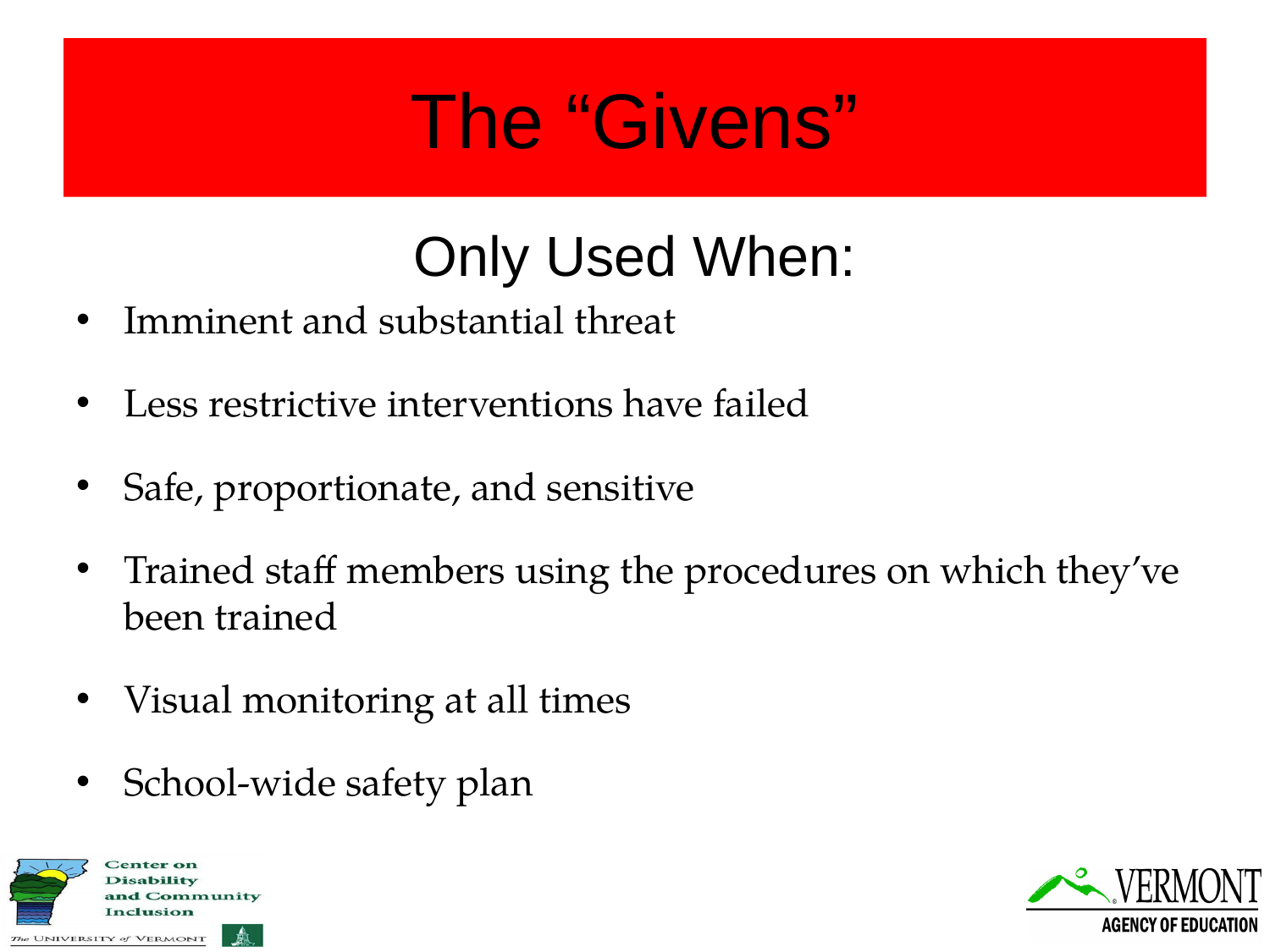

# The “Givens”
Only Used When:
Imminent and substantial threat

Less restrictive interventions have failed

Safe, proportionate, and sensitive

Trained staff members using the procedures on which they’ve been trained

Visual monitoring at all times

School-wide safety plan